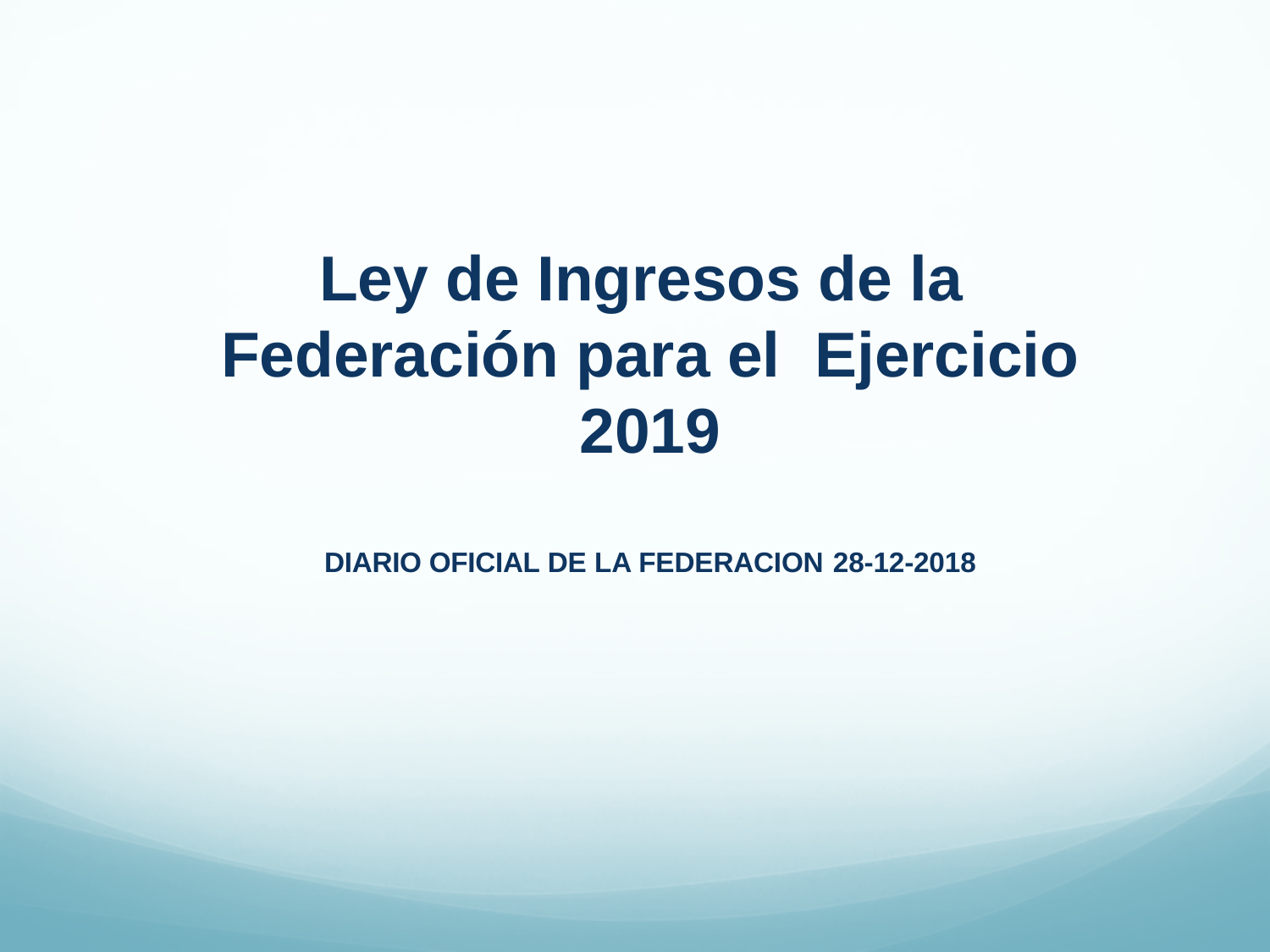

Ley de Ingresos de la  Federación para el  Ejercicio 2019

DIARIO OFICIAL DE LA FEDERACION 28-12-2018